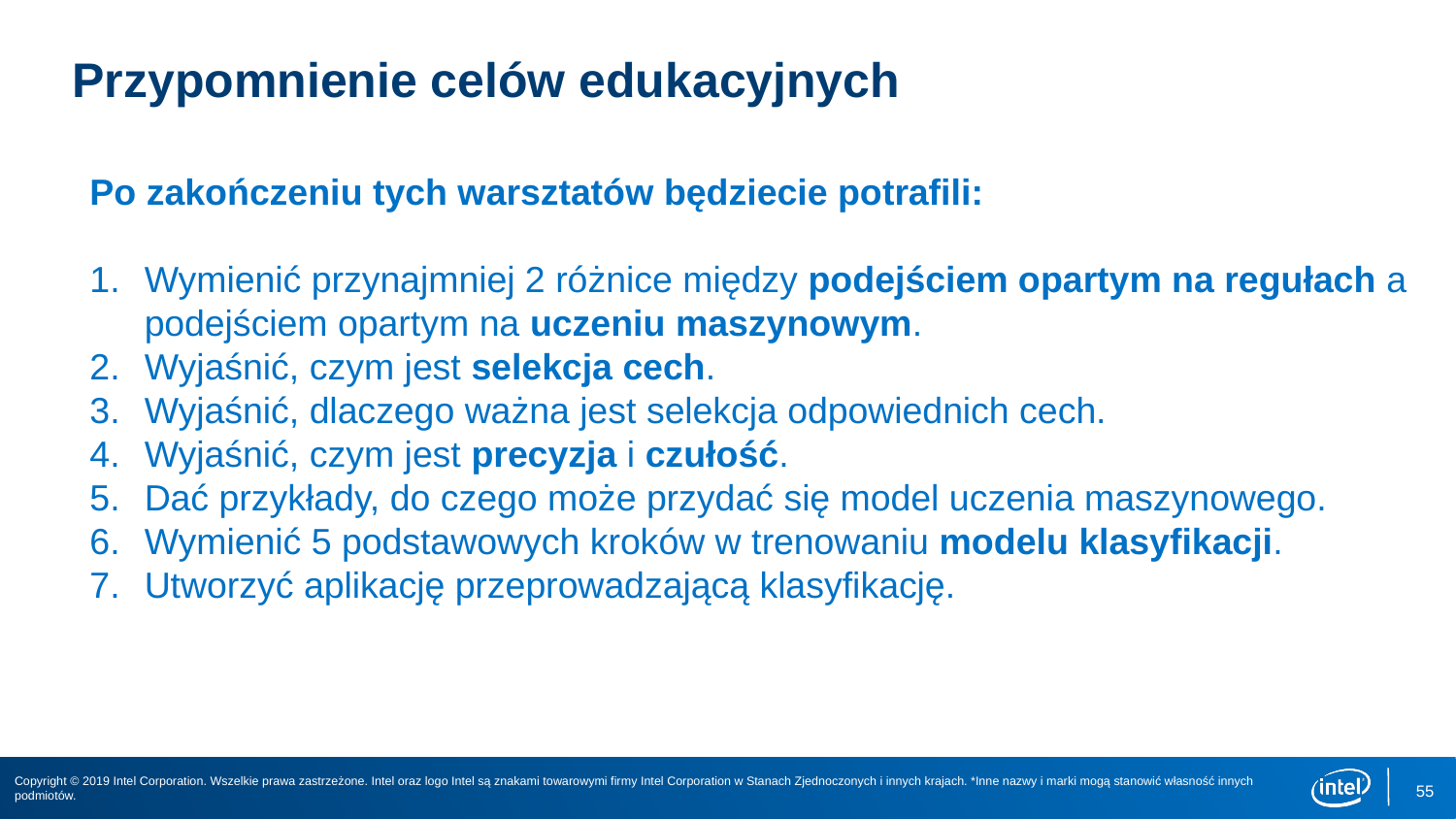

# Przypomnienie celów edukacyjnych
Po zakończeniu tych warsztatów będziecie potrafili:

Wymienić przynajmniej 2 różnice między podejściem opartym na regułach a podejściem opartym na uczeniu maszynowym.
Wyjaśnić, czym jest selekcja cech.
Wyjaśnić, dlaczego ważna jest selekcja odpowiednich cech.
Wyjaśnić, czym jest precyzja i czułość.
Dać przykłady, do czego może przydać się model uczenia maszynowego.
Wymienić 5 podstawowych kroków w trenowaniu modelu klasyfikacji.
Utworzyć aplikację przeprowadzającą klasyfikację.
55
Copyright © 2019 Intel Corporation. Wszelkie prawa zastrzeżone. Intel oraz logo Intel są znakami towarowymi firmy Intel Corporation w Stanach Zjednoczonych i innych krajach. *Inne nazwy i marki mogą stanowić własność innych podmiotów.